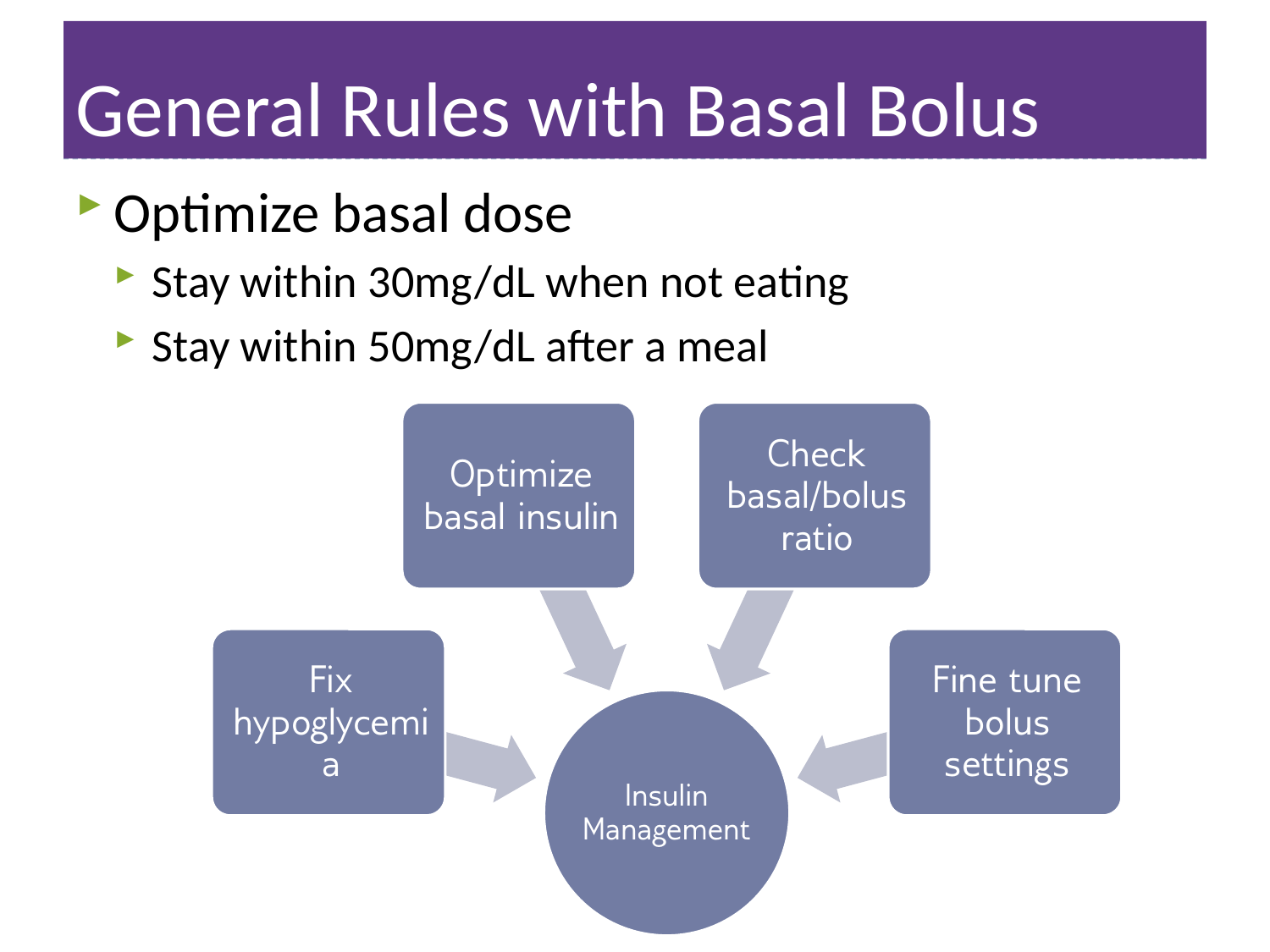

# General Rules with Basal Bolus
Optimize basal dose
Stay within 30mg/dL when not eating
Stay within 50mg/dL after a meal

Insulin Management
Fix hypoglycemia
Optimize basal insulin
Check basal/bolus ratio
Fine tune bolus settings